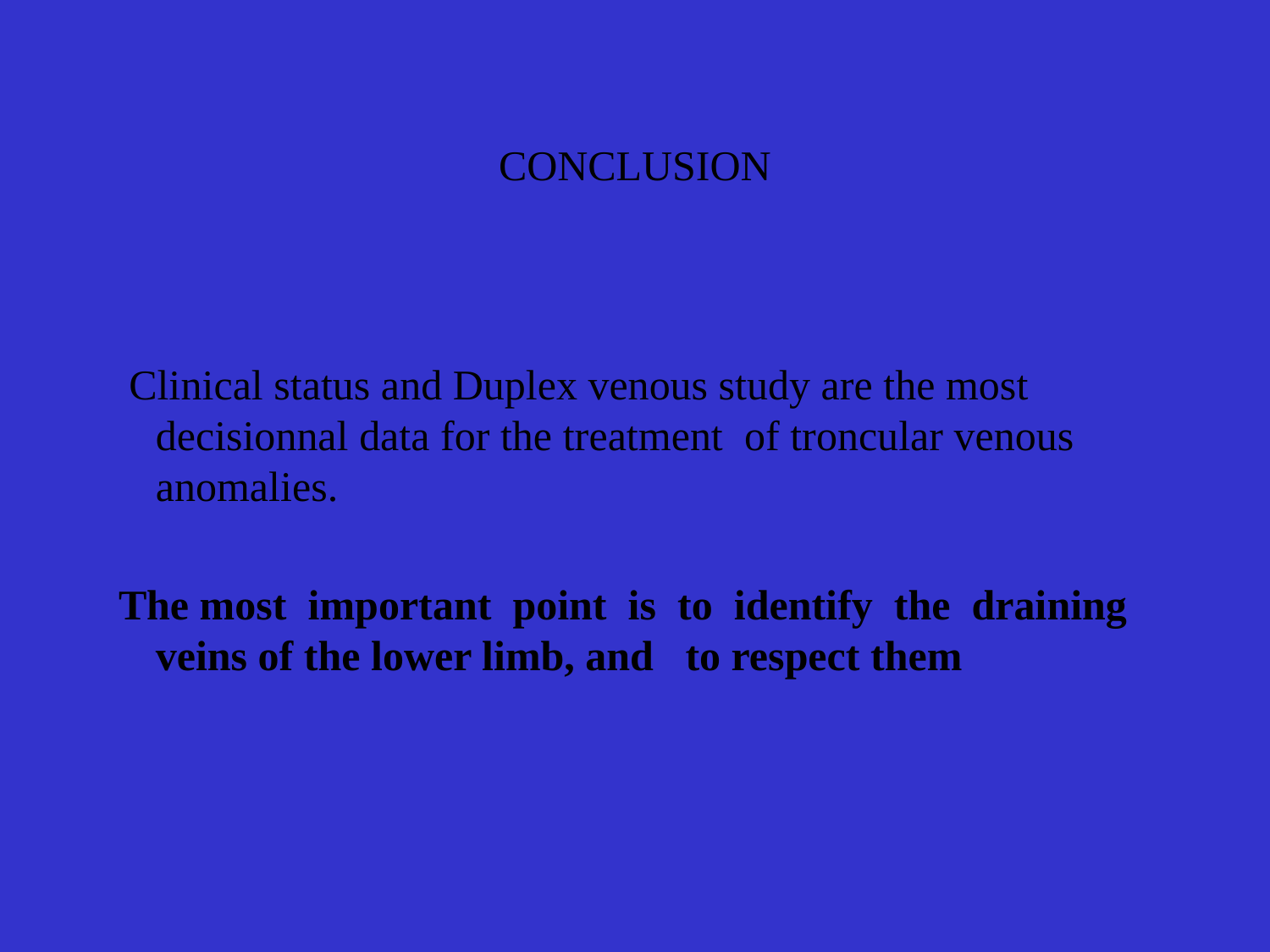

# CONCLUSION

  Clinical status and Duplex venous study are the most decisionnal data for the treatment  of troncular venous anomalies.

 The most  important  point  is  to  identify  the  draining veins of the lower limb, and   to respect them